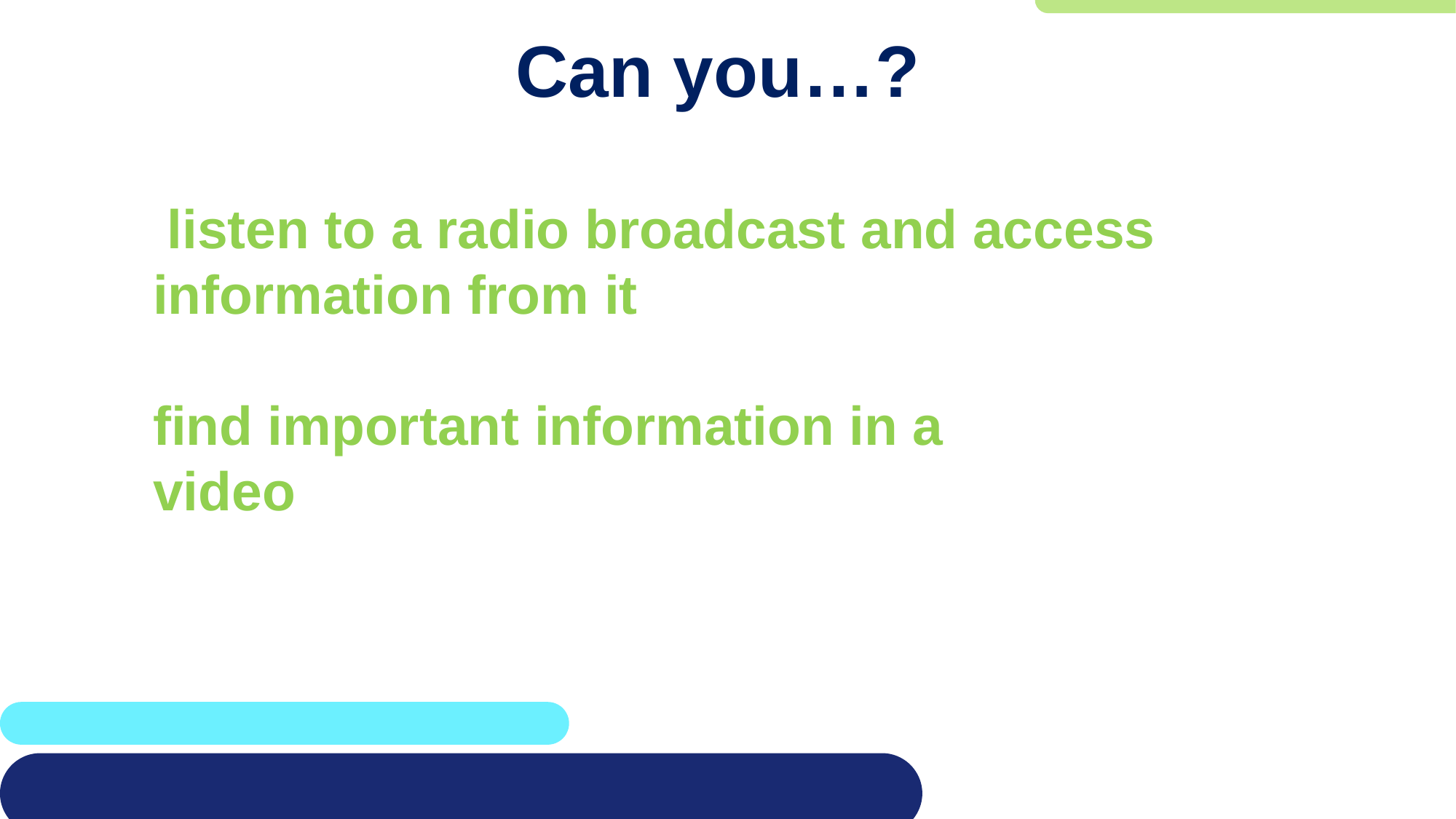

# Can you…?

listen to a radio broadcast and access
information from it

find important information in a
video